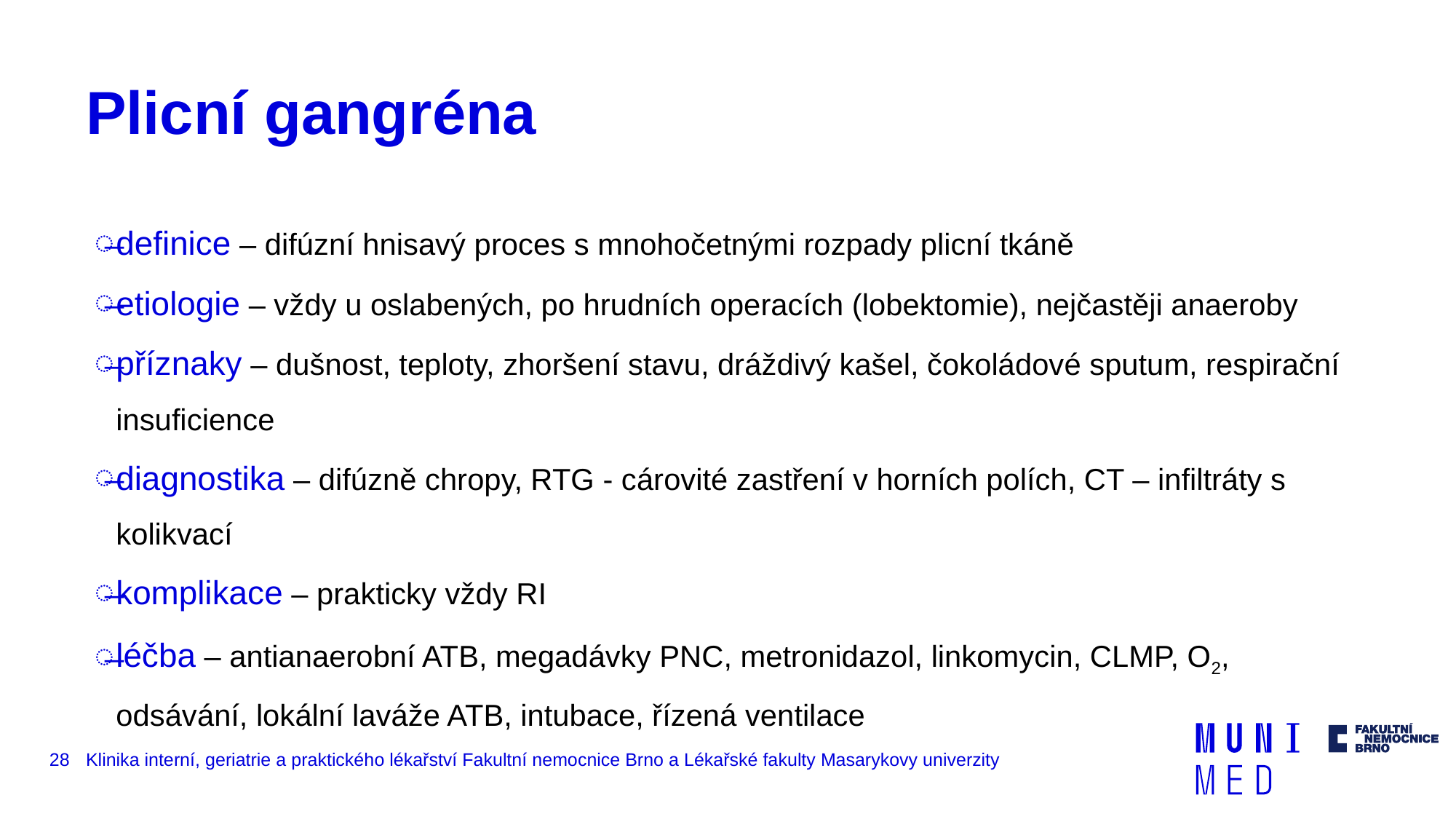

# Plicní gangréna
definice – difúzní hnisavý proces s mnohočetnými rozpady plicní tkáně
etiologie – vždy u oslabených, po hrudních operacích (lobektomie), nejčastěji anaeroby
příznaky – dušnost, teploty, zhoršení stavu, dráždivý kašel, čokoládové sputum, respirační insuficience
diagnostika – difúzně chropy, RTG - cárovité zastření v horních polích, CT – infiltráty s kolikvací
komplikace – prakticky vždy RI
léčba – antianaerobní ATB, megadávky PNC, metronidazol, linkomycin, CLMP, O2, odsávání, lokální laváže ATB, intubace, řízená ventilace
28
Klinika interní, geriatrie a praktického lékařství Fakultní nemocnice Brno a Lékařské fakulty Masarykovy univerzity